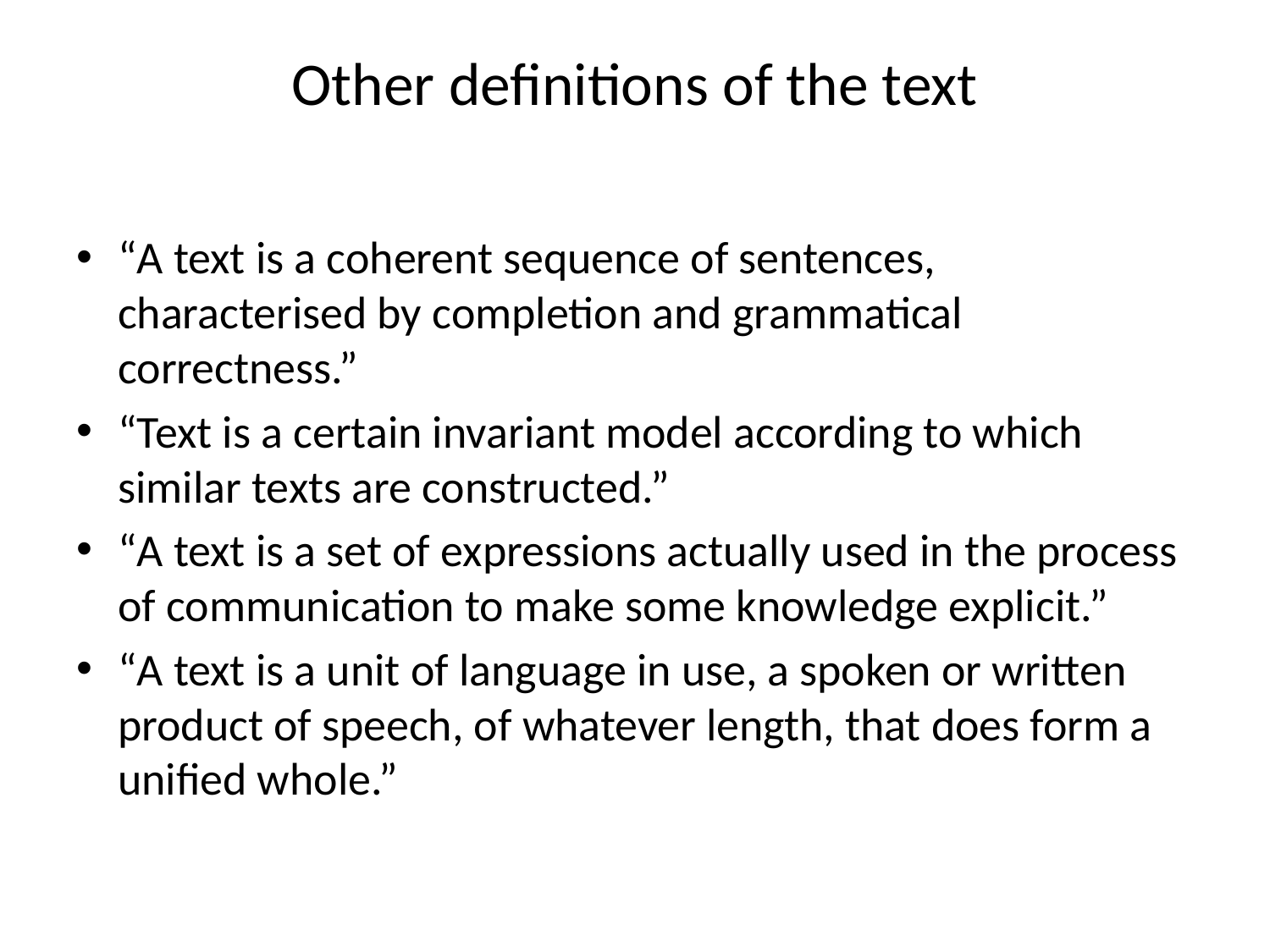

# Other definitions of the text
“A text is a coherent sequence of sentences, characterised by completion and grammatical correctness.”
“Text is a certain invariant model according to which similar texts are constructed.”
“A text is a set of expressions actually used in the process of communication to make some knowledge explicit.”
“A text is a unit of language in use, a spoken or written product of speech, of whatever length, that does form a unified whole.”